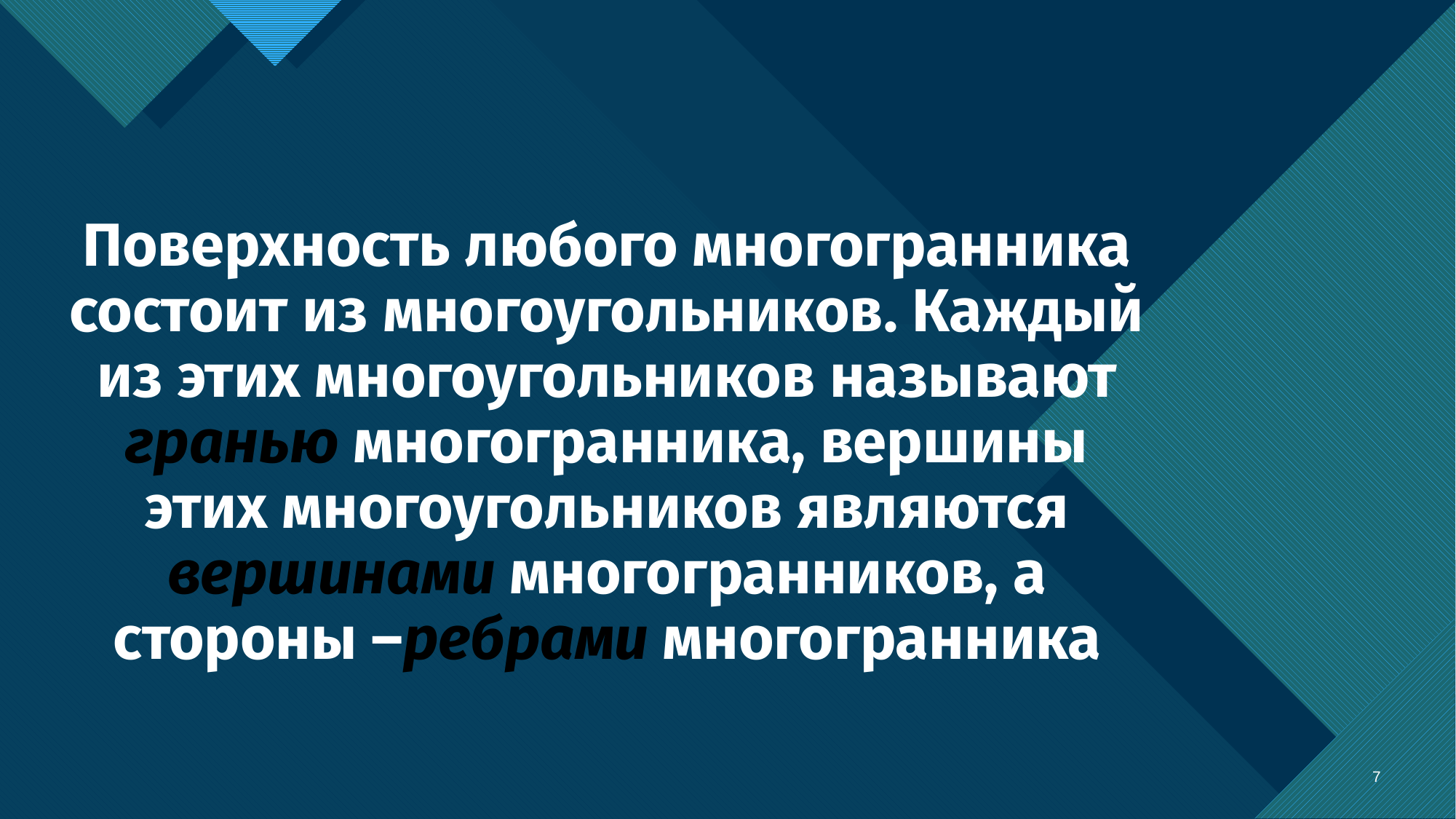

# Поверхность любого многогранника состоит из многоугольников. Каждый из этих многоугольников называют гранью многогранника, вершины этих многоугольников являются вершинами многогранников, а стороны –ребрами многогранника
7